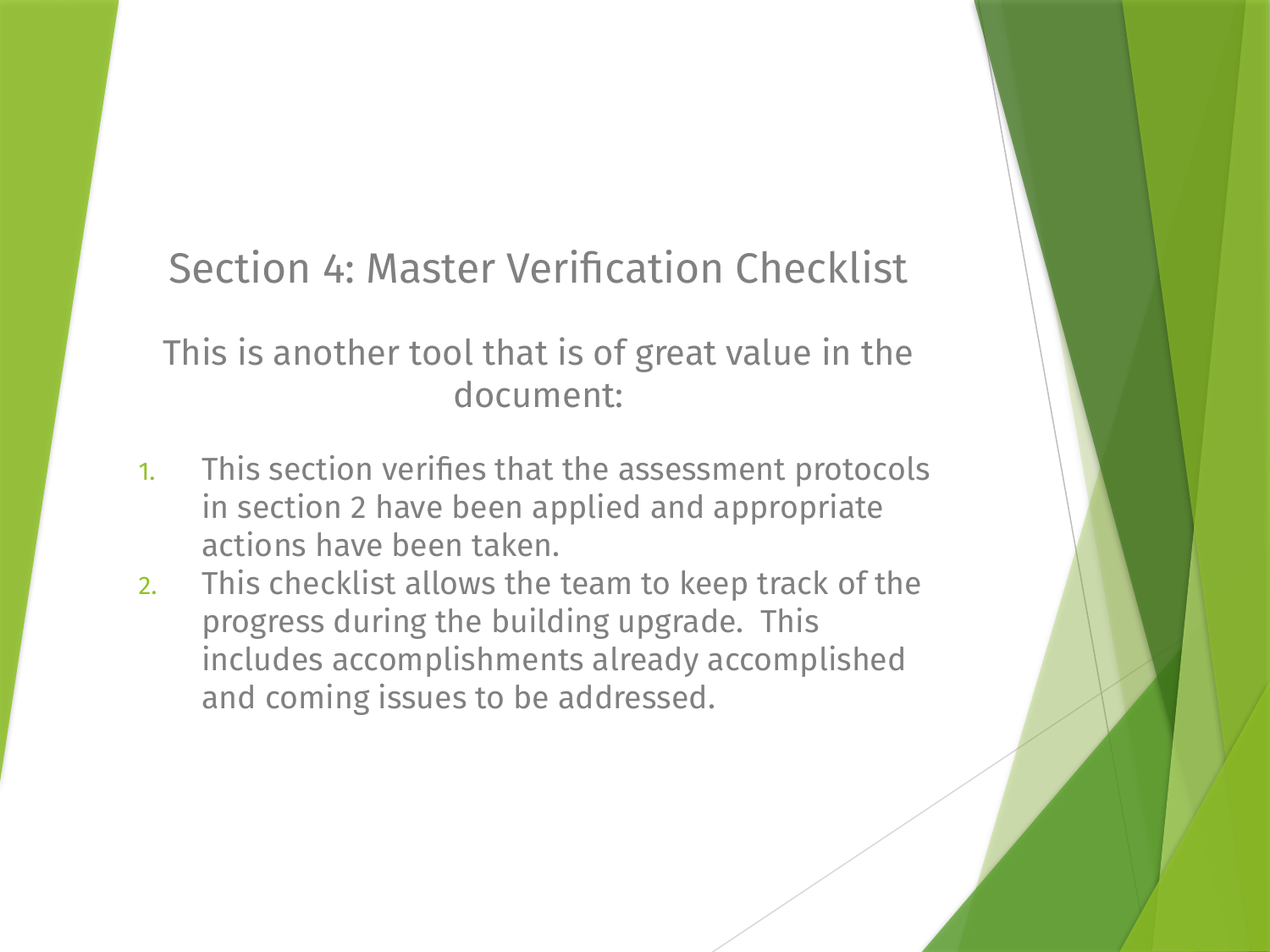

Section 4: Master Verification Checklist

This is another tool that is of great value in the document:

This section verifies that the assessment protocols in section 2 have been applied and appropriate actions have been taken.
This checklist allows the team to keep track of the progress during the building upgrade.  This includes accomplishments already accomplished and coming issues to be addressed.